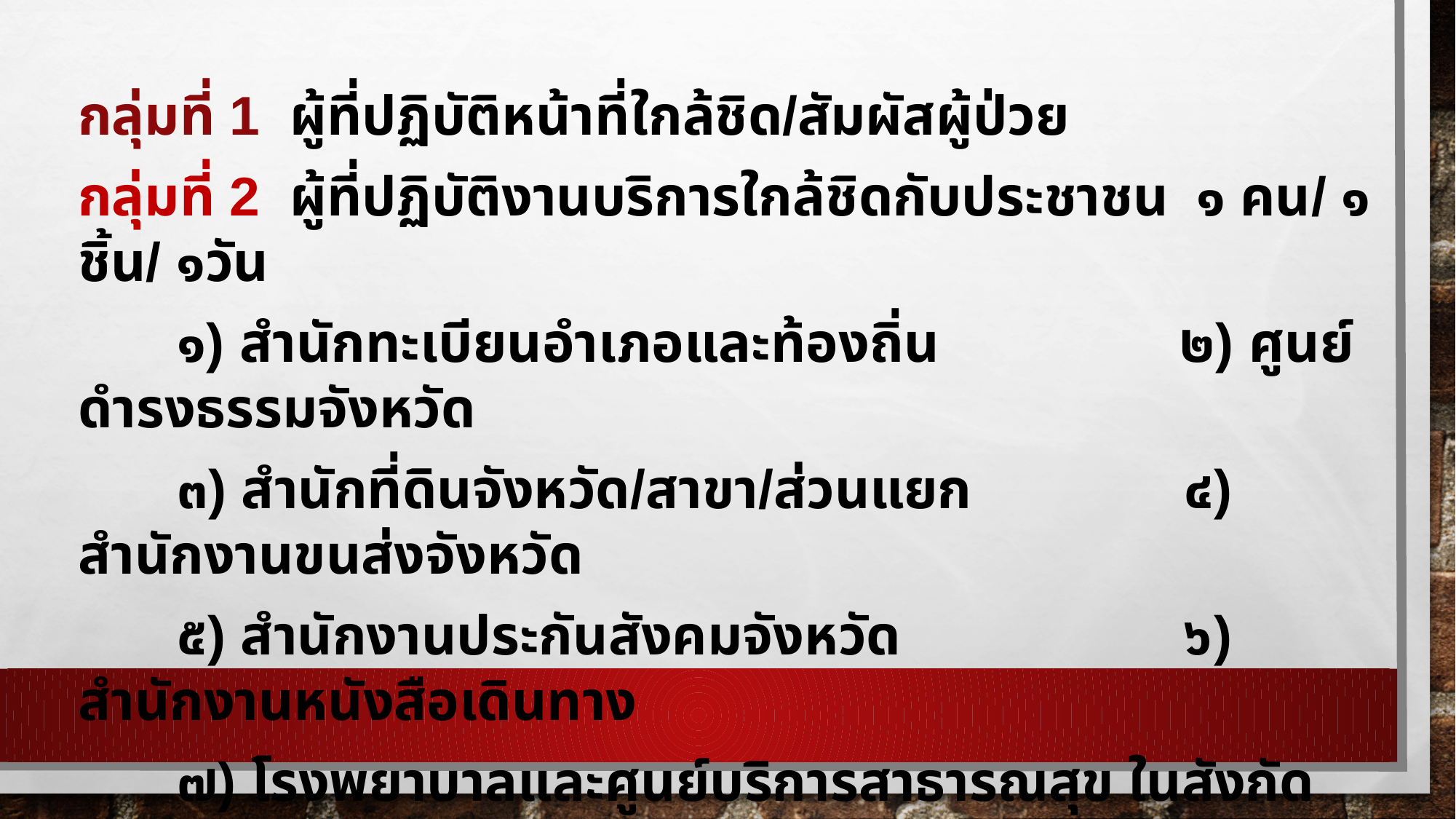

กลุ่มที่ 1  ผู้ที่ปฏิบัติหน้าที่ใกล้ชิด/สัมผัสผู้ป่วย
กลุ่มที่ 2  ผู้ที่ปฏิบัติงานบริการใกล้ชิดกับประชาชน  ๑ คน/ ๑ ชิ้น/ ๑วัน
       ๑) สำนักทะเบียนอำเภอและท้องถิ่น                 ๒) ศูนย์ดำรงธรรมจังหวัด
       ๓) สำนักที่ดินจังหวัด/สาขา/ส่วนแยก               ๔) สำนักงานขนส่งจังหวัด
       ๕) สำนักงานประกันสังคมจังหวัด                    ๖) สำนักงานหนังสือเดินทาง
       ๗) โรงพยาบาลและศูนย์บริการสาธารณสุข ในสังกัด อปท.